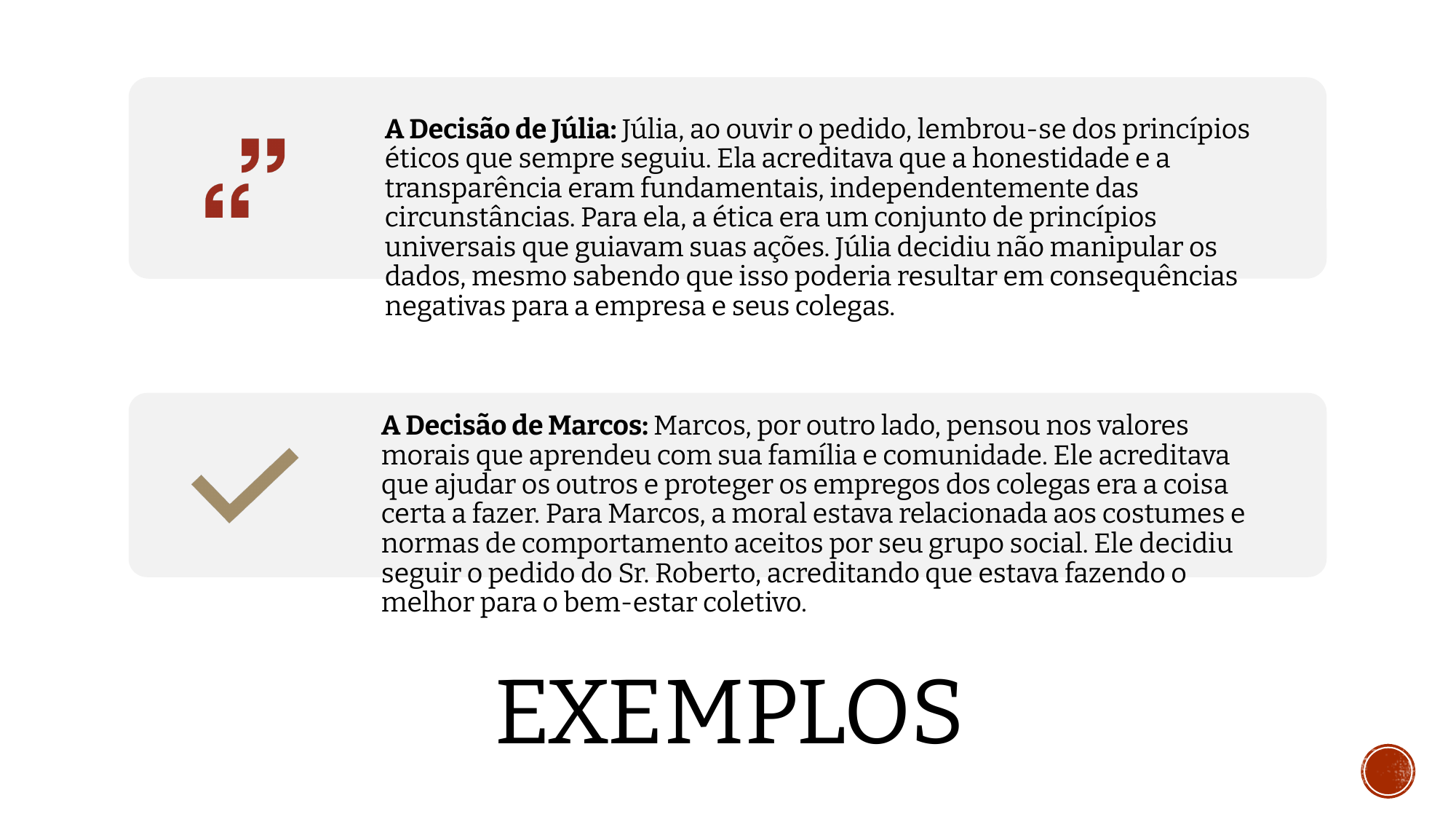

A Decisão de Júlia: Júlia, ao ouvir o pedido, lembrou-se dos princípios éticos que sempre seguiu. Ela acreditava que a honestidade e a transparência eram fundamentais, independentemente das circunstâncias. Para ela, a ética era um conjunto de princípios universais que guiavam suas ações. Júlia decidiu não manipular os dados, mesmo sabendo que isso poderia resultar em consequências negativas para a empresa e seus colegas.
A Decisão de Marcos: Marcos, por outro lado, pensou nos valores morais que aprendeu com sua família e comunidade. Ele acreditava que ajudar os outros e proteger os empregos dos colegas era a coisa certa a fazer. Para Marcos, a moral estava relacionada aos costumes e normas de comportamento aceitos por seu grupo social. Ele decidiu seguir o pedido do Sr. Roberto, acreditando que estava fazendo o melhor para o bem-estar coletivo.
# exemplos